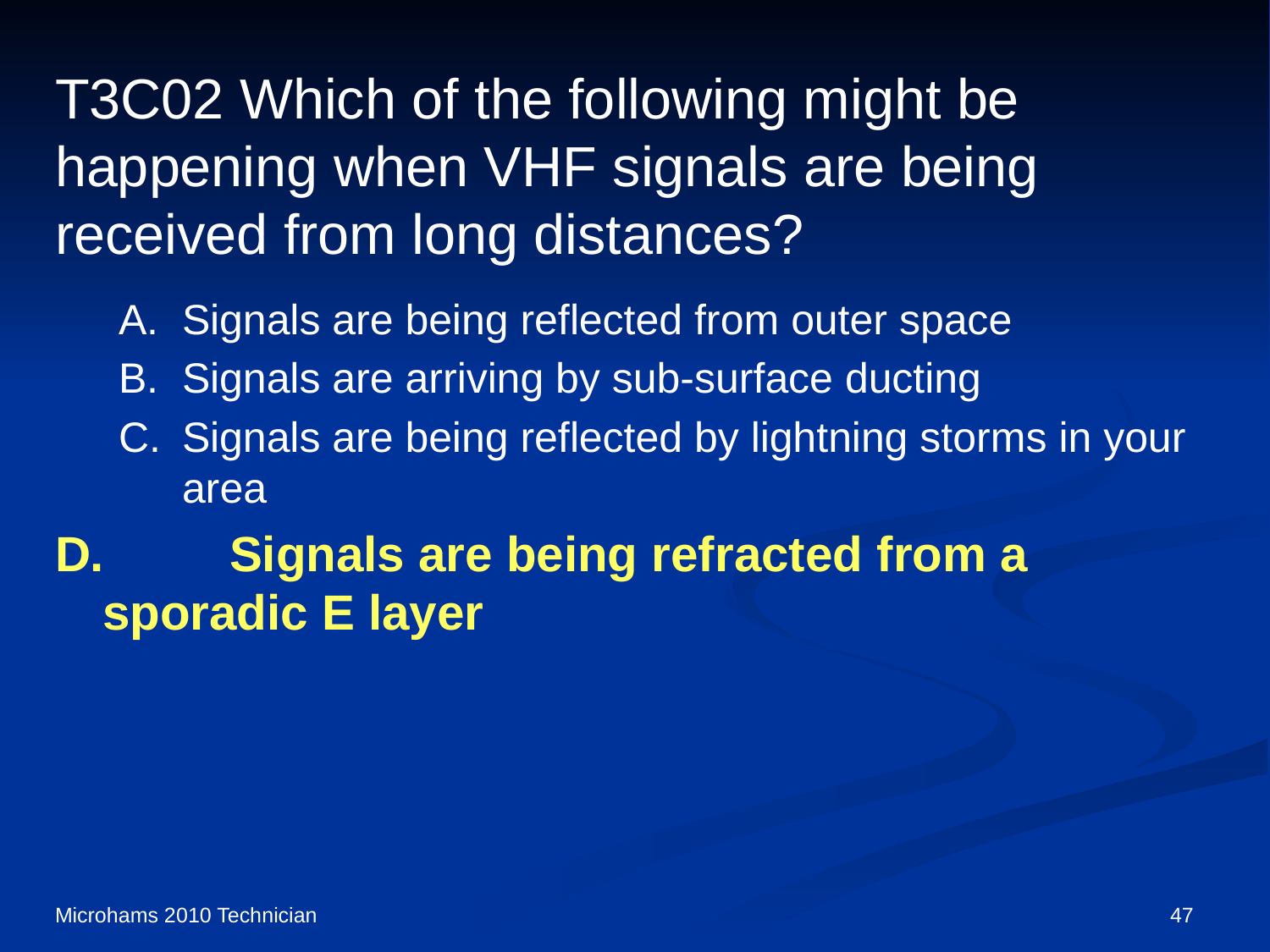

# T3C02 Which of the following might be happening when VHF signals are being received from long distances?
A.	Signals are being reflected from outer space
B.	Signals are arriving by sub-surface ducting
C.	Signals are being reflected by lightning storms in your area
D.	Signals are being refracted from a sporadic E layer
Microhams 2010 Technician
47